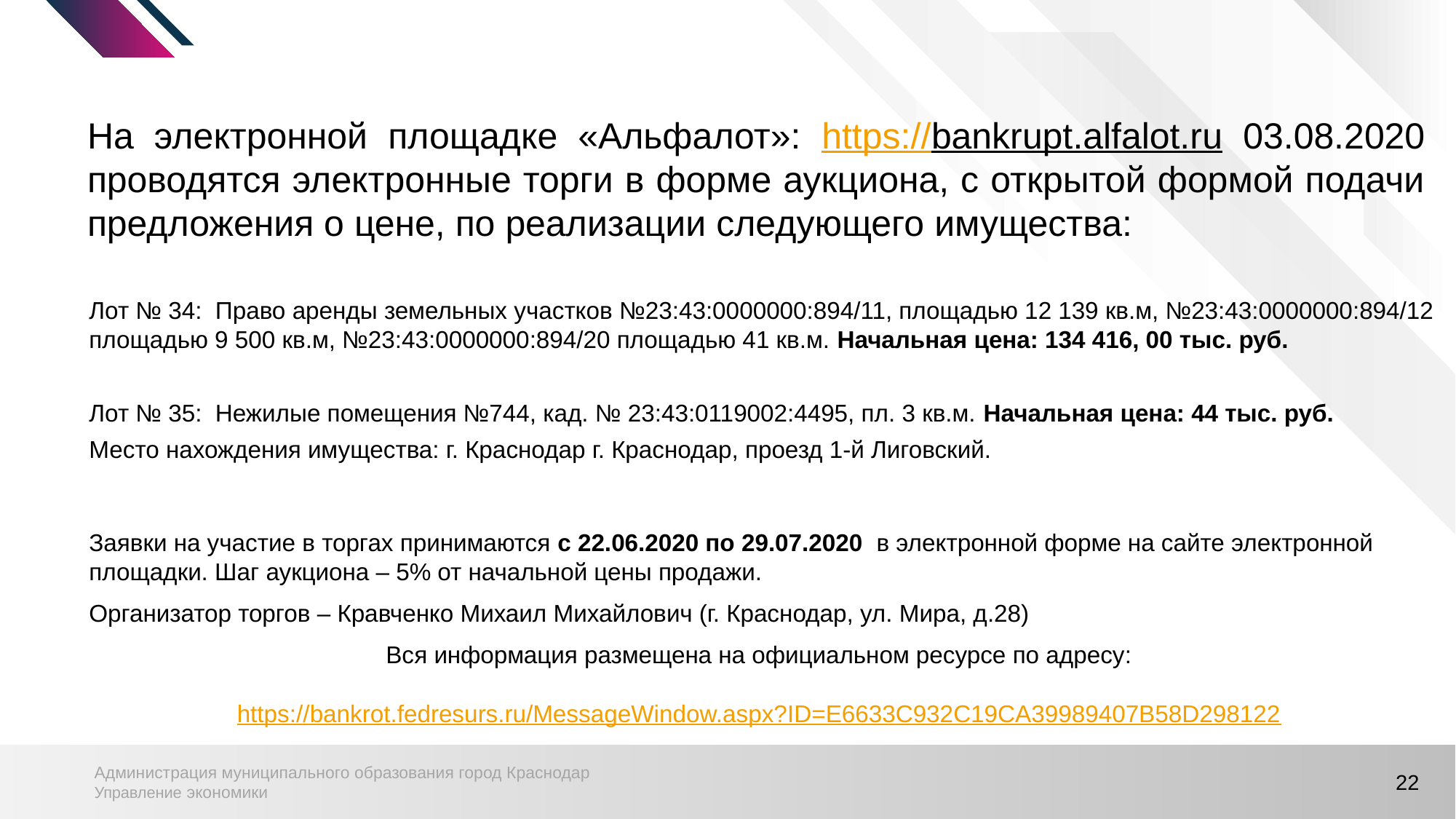

На электронной площадке «Альфалот»: https://bankrupt.alfalot.ru 03.08.2020 проводятся электронные торги в форме аукциона, с открытой формой подачи предложения о цене, по реализации следующего имущества:

Лот № 34:  Право аренды земельных участков №23:43:0000000:894/11, площадью 12 139 кв.м, №23:43:0000000:894/12 площадью 9 500 кв.м, №23:43:0000000:894/20 площадью 41 кв.м. Начальная цена: 134 416, 00 тыс. руб.

Лот № 35:  Нежилые помещения №744, кад. № 23:43:0119002:4495, пл. 3 кв.м. Начальная цена: 44 тыс. руб.
Место нахождения имущества: г. Краснодар г. Краснодар, проезд 1-й Лиговский.
Заявки на участие в торгах принимаются с 22.06.2020 по 29.07.2020  в электронной форме на сайте электронной площадки. Шаг аукциона – 5% от начальной цены продажи.
Организатор торгов – Кравченко Михаил Михайлович (г. Краснодар, ул. Мира, д.28)
Вся информация размещена на официальном ресурсе по адресу:
https://bankrot.fedresurs.ru/MessageWindow.aspx?ID=E6633C932C19CA39989407B58D298122